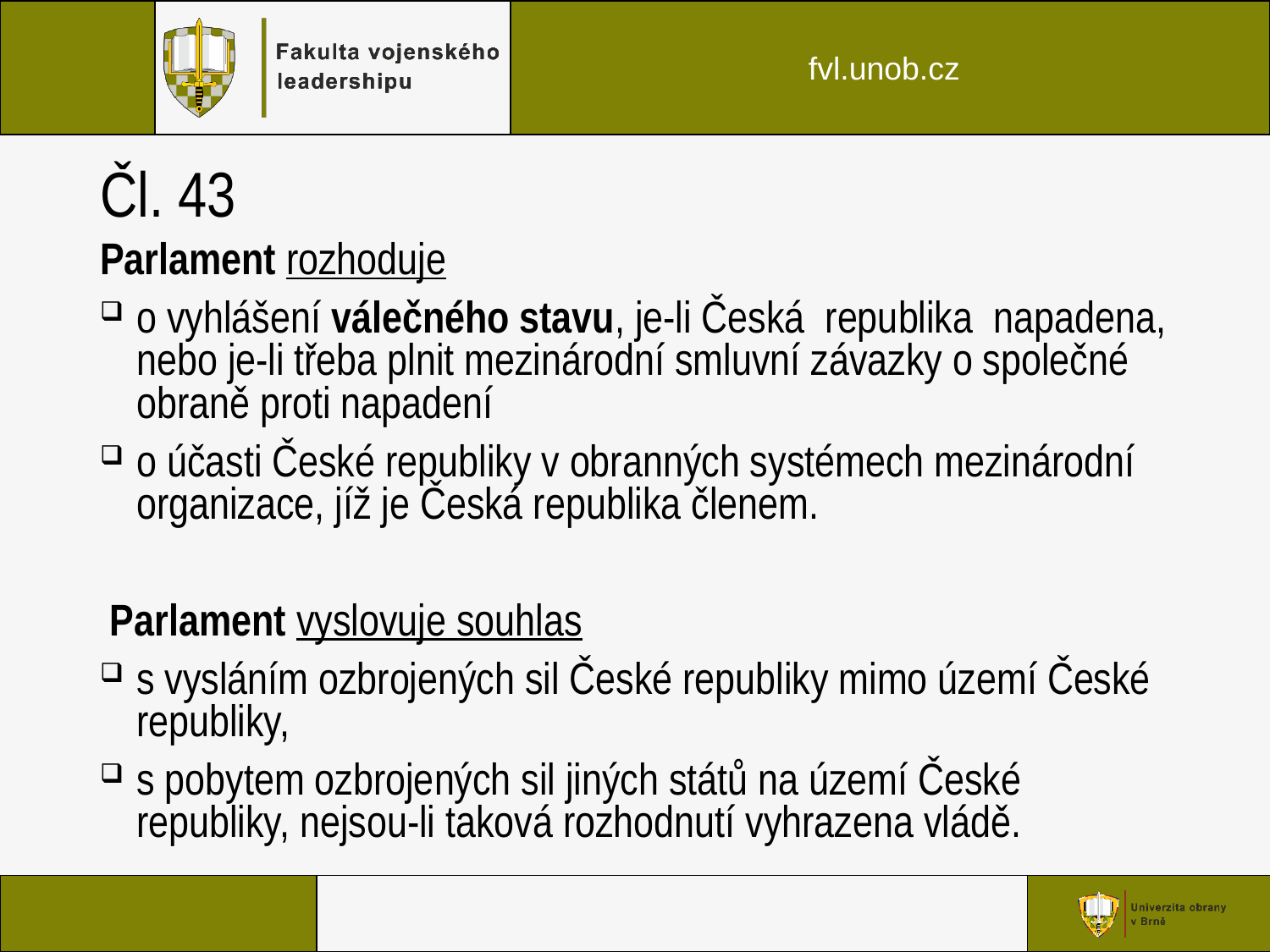

# Čl. 43
Parlament rozhoduje
o vyhlášení válečného stavu, je-li Česká  republika  napadena, nebo je-li třeba plnit mezinárodní smluvní závazky o společné obraně proti napadení
o účasti České republiky v obranných systémech mezinárodní organizace, jíž je Česká republika členem.

 Parlament vyslovuje souhlas
s vysláním ozbrojených sil České republiky mimo území České republiky,
s pobytem ozbrojených sil jiných států na území České republiky, nejsou-li taková rozhodnutí vyhrazena vládě.